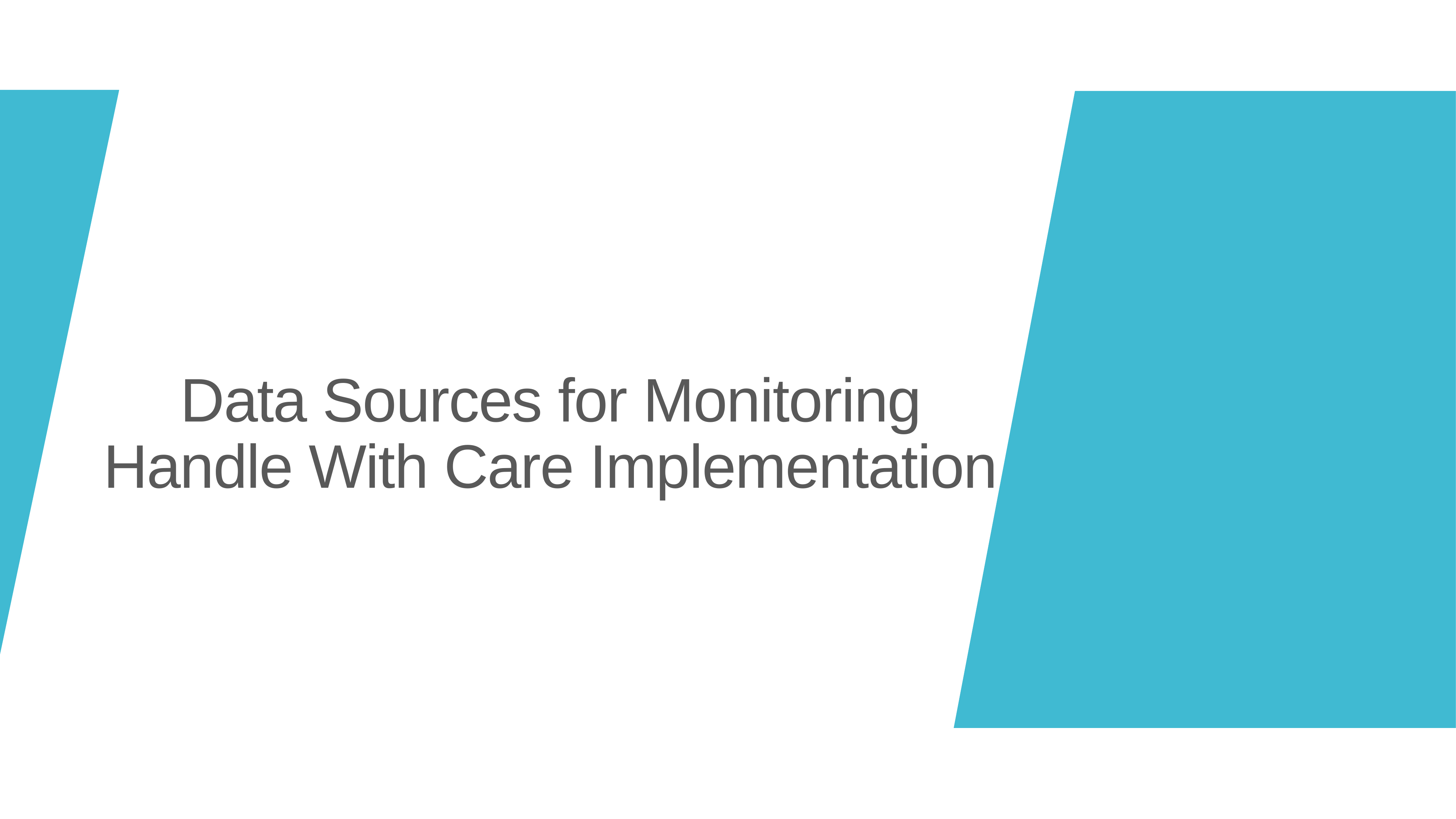

Data Sources for Monitoring Handle With Care Implementation